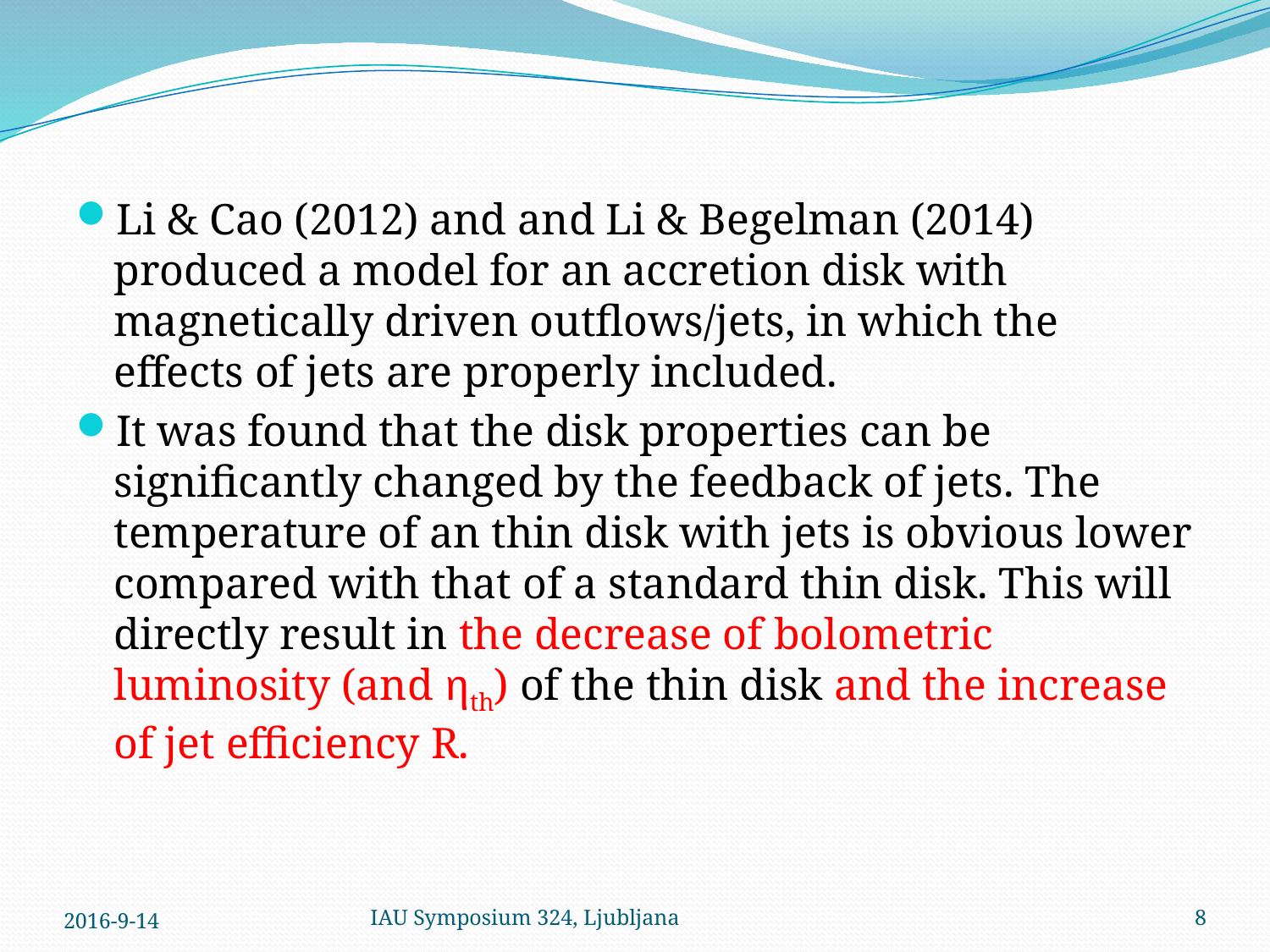

Li & Cao (2012) and and Li & Begelman (2014) produced a model for an accretion disk with magnetically driven outflows/jets, in which the effects of jets are properly included.
It was found that the disk properties can be significantly changed by the feedback of jets. The temperature of an thin disk with jets is obvious lower compared with that of a standard thin disk. This will directly result in the decrease of bolometric luminosity (and ηth) of the thin disk and the increase of jet efficiency R.

2016-9-14
IAU Symposium 324, Ljubljana
8